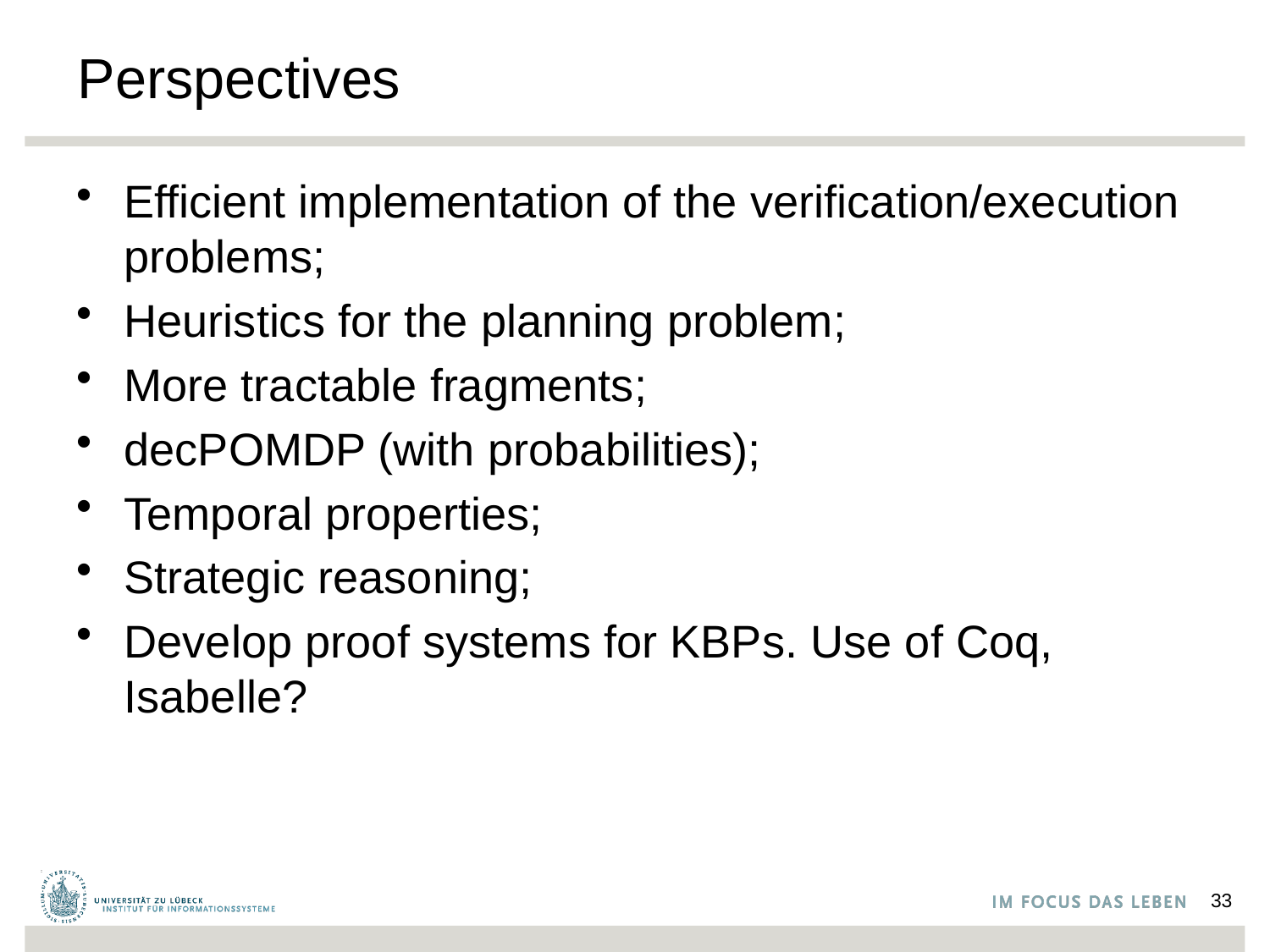

# Perspectives
Efficient implementation of the verification/execution problems;
Heuristics for the planning problem;
More tractable fragments;
decPOMDP (with probabilities);
Temporal properties;
Strategic reasoning;
Develop proof systems for KBPs. Use of Coq, Isabelle?

33